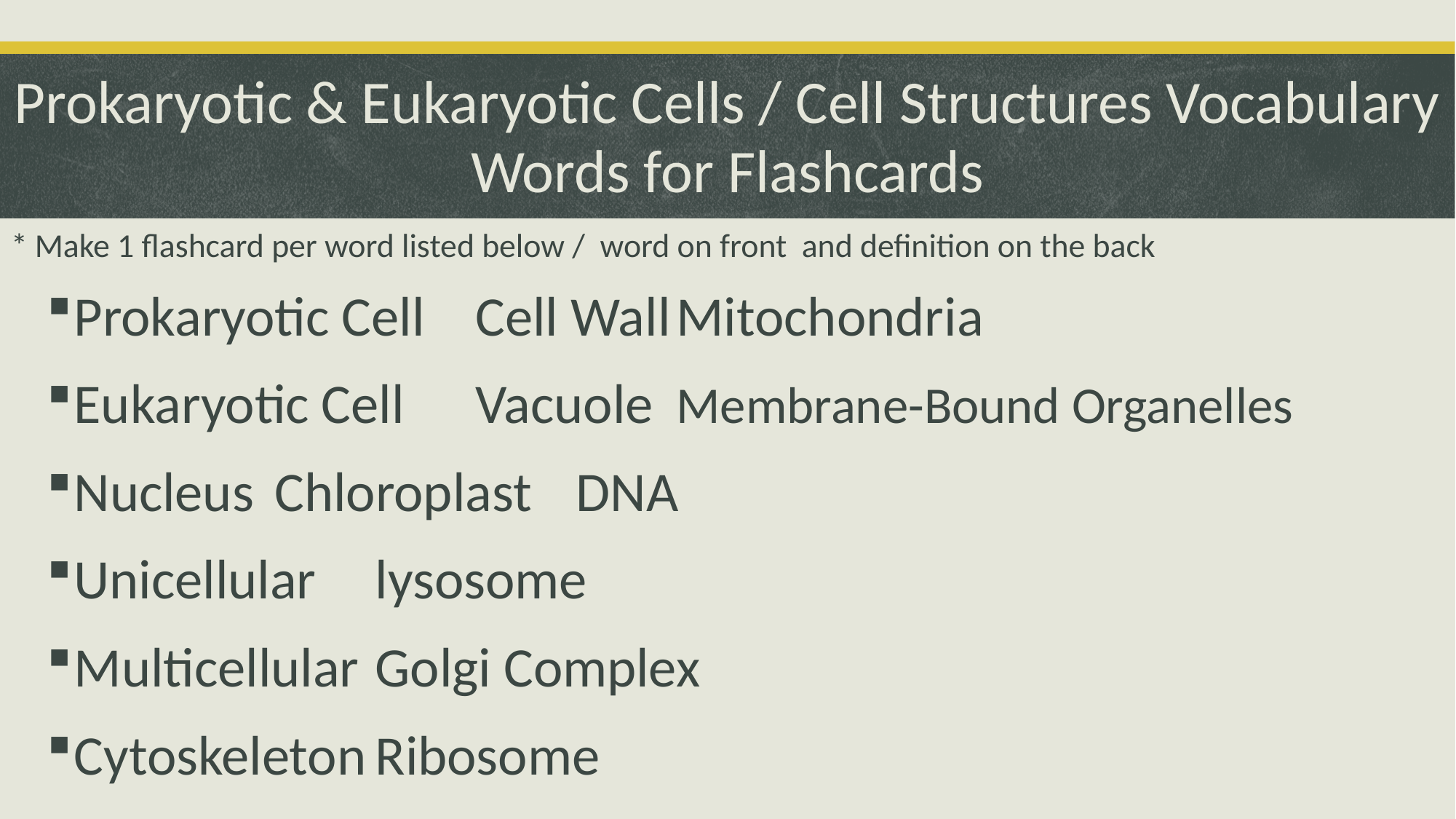

# Prokaryotic & Eukaryotic Cells / Cell Structures Vocabulary Words for Flashcards
* Make 1 flashcard per word listed below /  word on front  and definition on the back
Prokaryotic Cell	Cell Wall		Mitochondria
Eukaryotic Cell	Vacuole		Membrane-Bound Organelles
Nucleus			Chloroplast	DNA
Unicellular		lysosome
Multicellular		Golgi Complex
Cytoskeleton		Ribosome